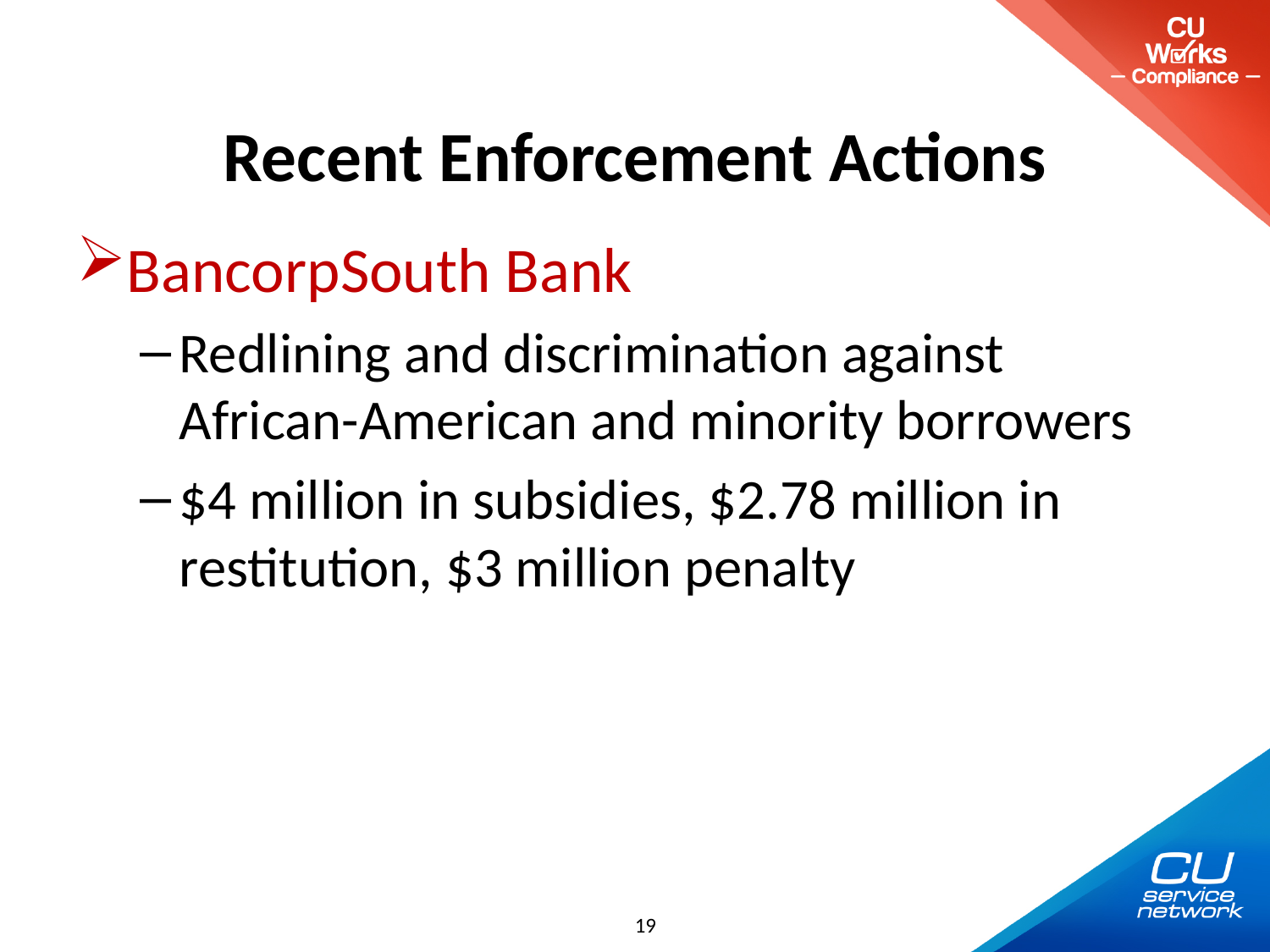

# Recent Enforcement Actions
BancorpSouth Bank
Redlining and discrimination against African-American and minority borrowers
$4 million in subsidies, $2.78 million in restitution, $3 million penalty

19